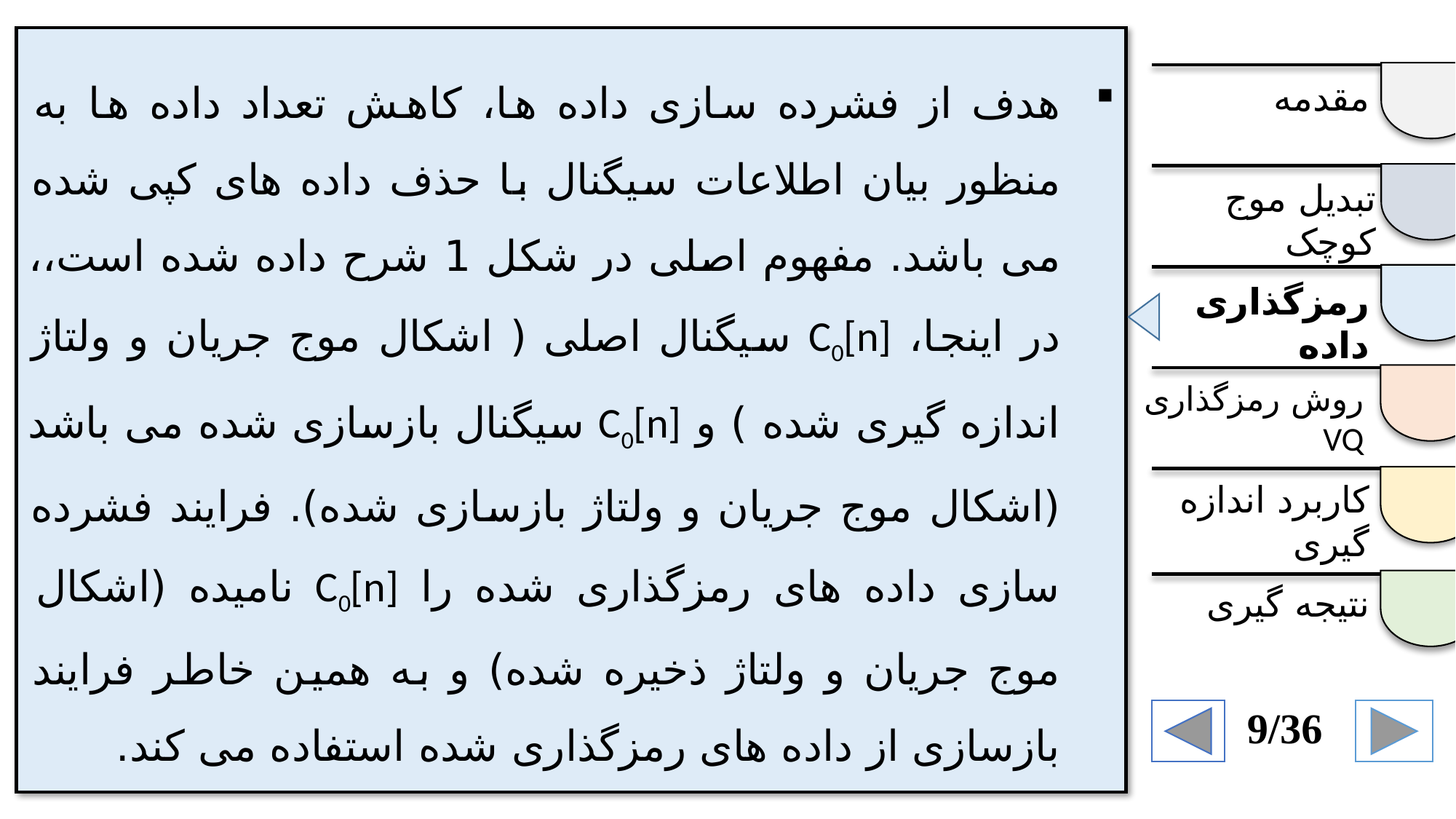

هدف از فشرده سازی داده ها، کاهش تعداد داده ها به منظور بیان اطلاعات سیگنال با حذف داده های کپی شده می باشد. مفهوم اصلی در شکل 1 شرح داده شده است،، در اینجا، C0[n] سیگنال اصلی ( اشکال موج جریان و ولتاژ اندازه گیری شده ) و C0[n] سیگنال بازسازی شده می باشد (اشکال موج جریان و ولتاژ بازسازی شده). فرایند فشرده سازی داده های رمزگذاری شده را C0[n] نامیده (اشکال موج جریان و ولتاژ ذخیره شده) و به همین خاطر فرایند بازسازی از داده های رمزگذاری شده استفاده می کند.

مقدمه

تبدیل موج کوچک

رمزگذاری داده

روش رمزگذاری VQ

کاربرد اندازه گیری

نتیجه گیری
9/36